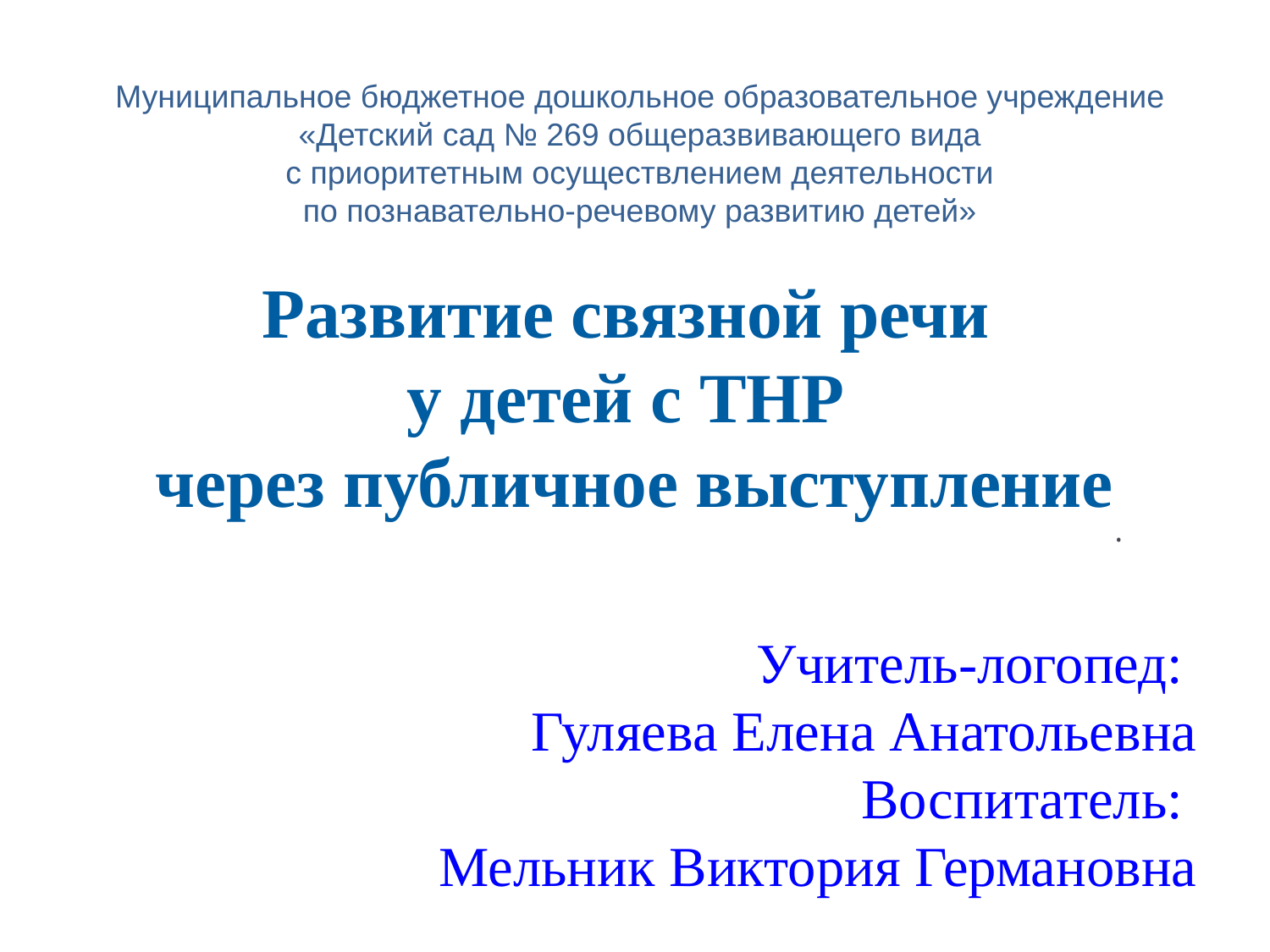

Муниципальное бюджетное дошкольное образовательное учреждение
«Детский сад № 269 общеразвивающего вида
 с приоритетным осуществлением деятельности
по познавательно-речевому развитию детей»

Развитие связной речи
у детей с ТНР
через публичное выступление
.
 Учитель-логопед:
Гуляева Елена Анатольевна
Воспитатель:
Мельник Виктория Германовна